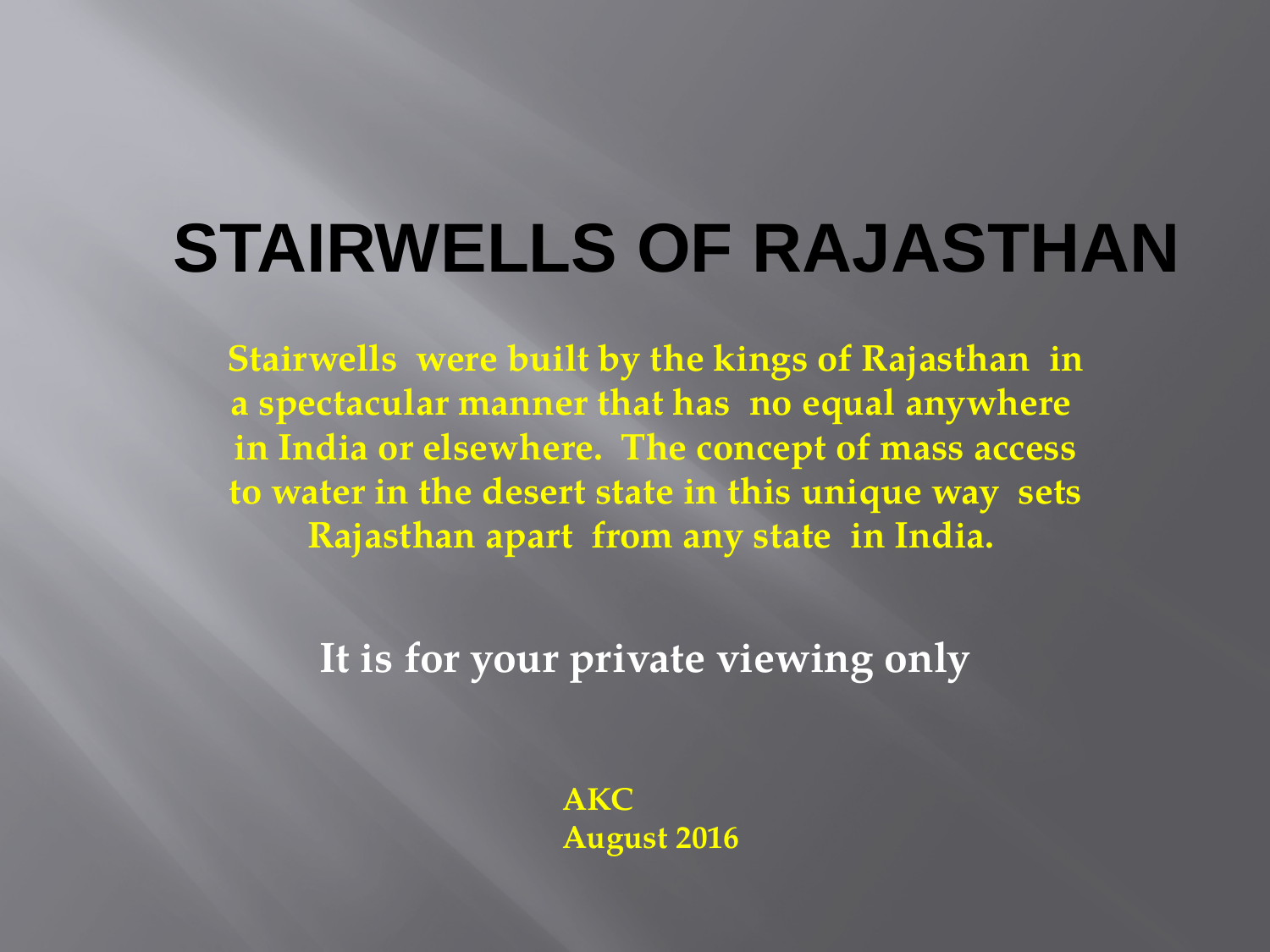

# Stairwells of Rajasthan
Stairwells  were built by the kings of Rajasthan  in a spectacular manner that has  no equal anywhere  in India or elsewhere.  The concept of mass access to water in the desert state in this unique way  sets Rajasthan apart  from any state  in India.
It is for your private viewing only
AKC
August 2016